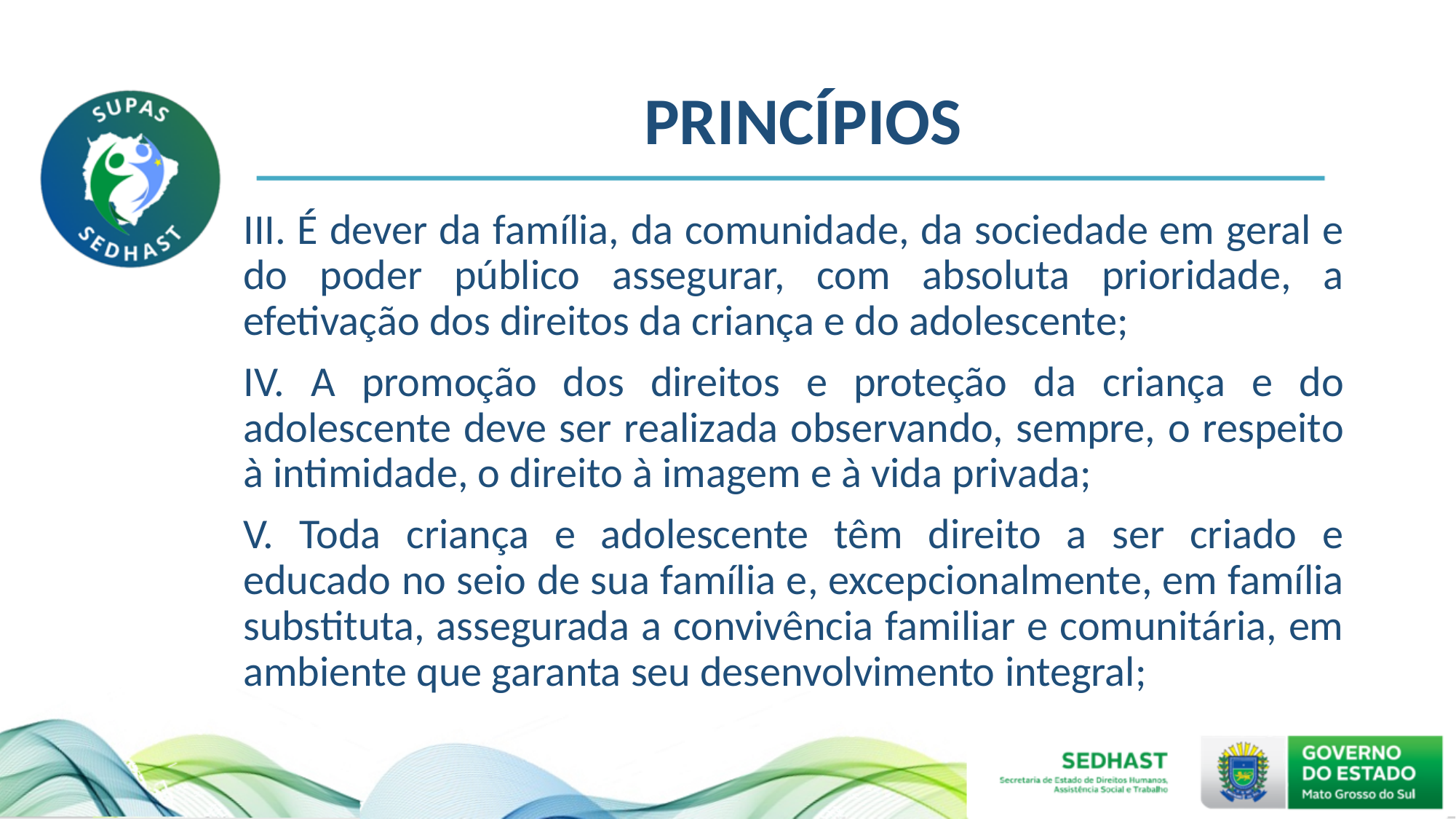

# PRINCÍPIOS
III. É dever da família, da comunidade, da sociedade em geral e do poder público assegurar, com absoluta prioridade, a efetivação dos direitos da criança e do adolescente;
IV. A promoção dos direitos e proteção da criança e do adolescente deve ser realizada observando, sempre, o respeito à intimidade, o direito à imagem e à vida privada;
V. Toda criança e adolescente têm direito a ser criado e educado no seio de sua família e, excepcionalmente, em família substituta, assegurada a convivência familiar e comunitária, em ambiente que garanta seu desenvolvimento integral;